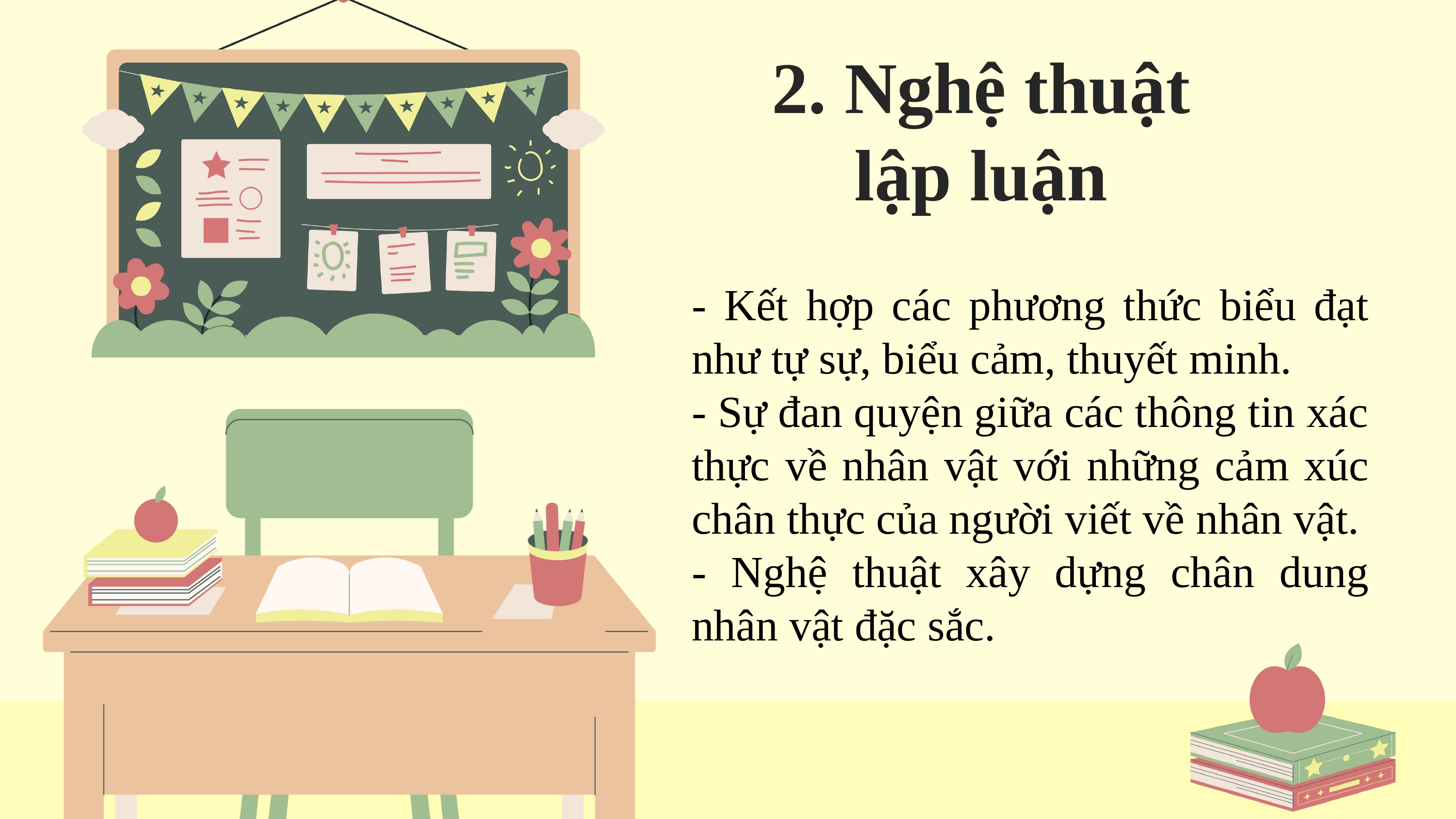

2. Nghệ thuật lập luận
- Kết hợp các phương thức biểu đạt như tự sự, biểu cảm, thuyết minh.
- Sự đan quyện giữa các thông tin xác thực về nhân vật với những cảm xúc chân thực của người viết về nhân vật.
- Nghệ thuật xây dựng chân dung nhân vật đặc sắc.